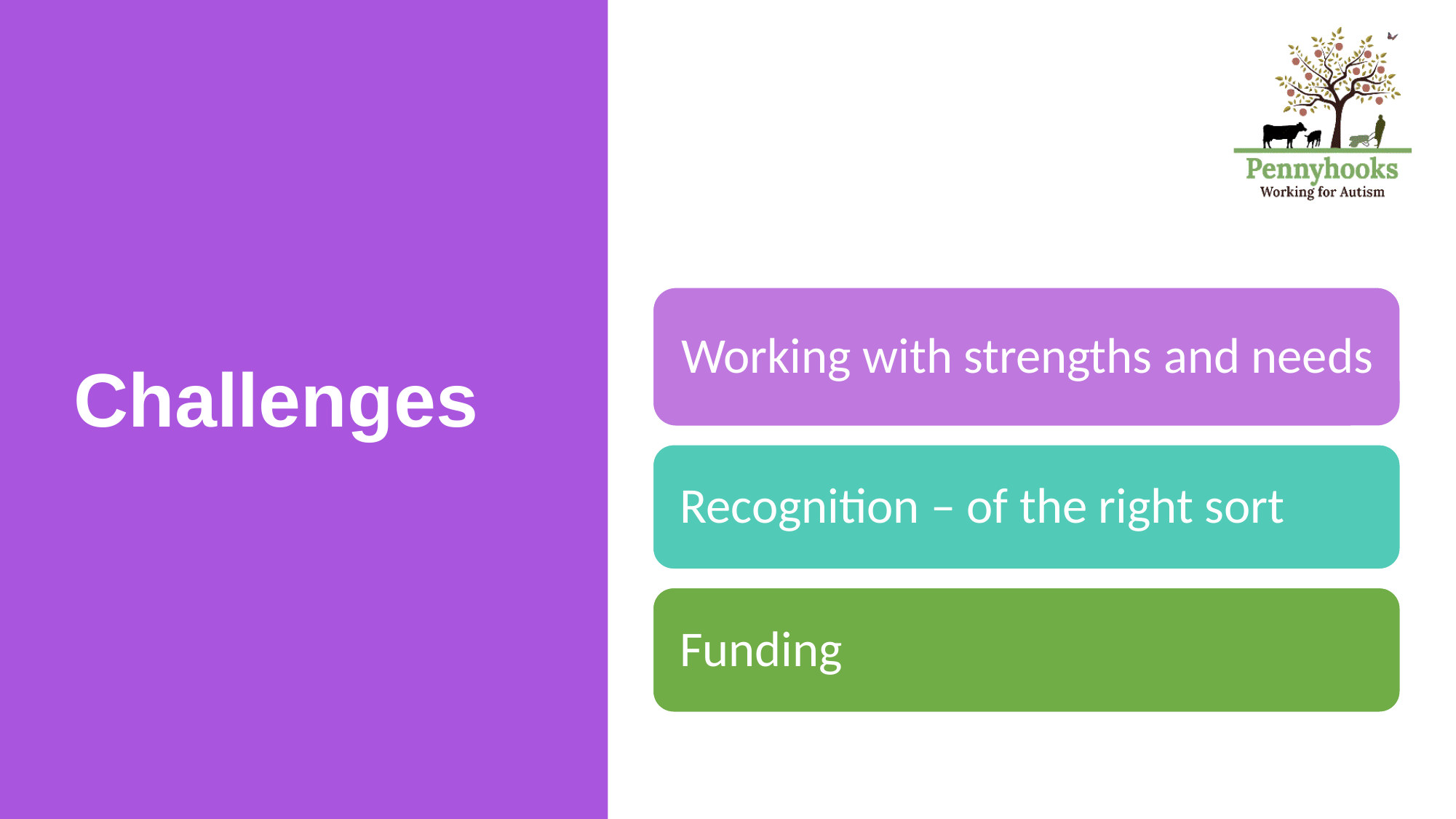

# Challenges
Working with strengths and needs
Recognition – of the right sort
Funding